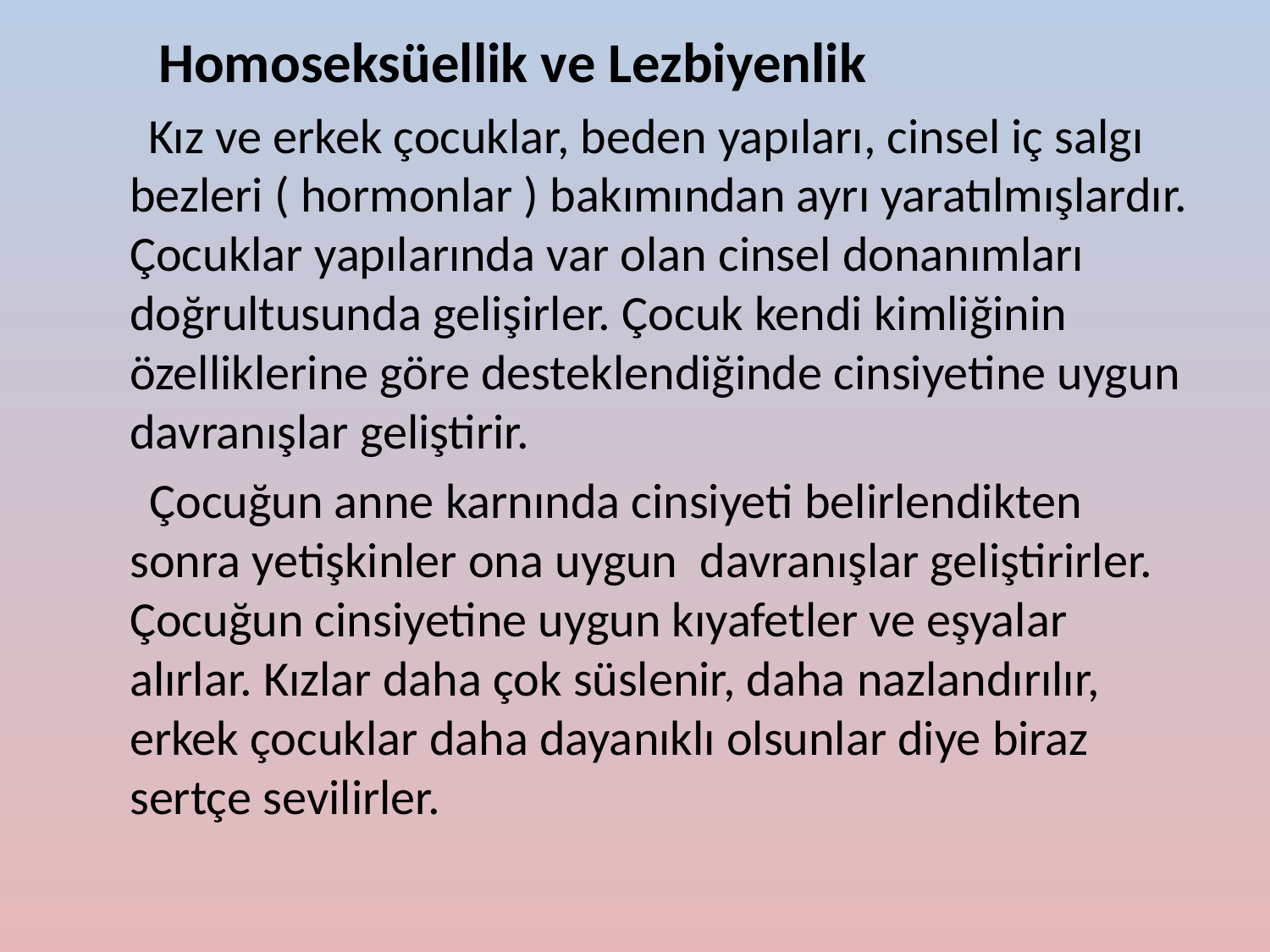

Homoseksüellik ve Lezbiyenlik
       Kız ve erkek çocuklar, beden yapıları, cinsel iç salgı bezleri ( hormonlar ) bakımından ayrı yaratılmışlardır. Çocuklar yapılarında var olan cinsel donanımları doğrultusunda gelişirler. Çocuk kendi kimliğinin özelliklerine göre desteklendiğinde cinsiyetine uygun davranışlar geliştirir.
      Çocuğun anne karnında cinsiyeti belirlendikten sonra yetişkinler ona uygun  davranışlar geliştirirler. Çocuğun cinsiyetine uygun kıyafetler ve eşyalar alırlar. Kızlar daha çok süslenir, daha nazlandırılır, erkek çocuklar daha dayanıklı olsunlar diye biraz sertçe sevilirler.